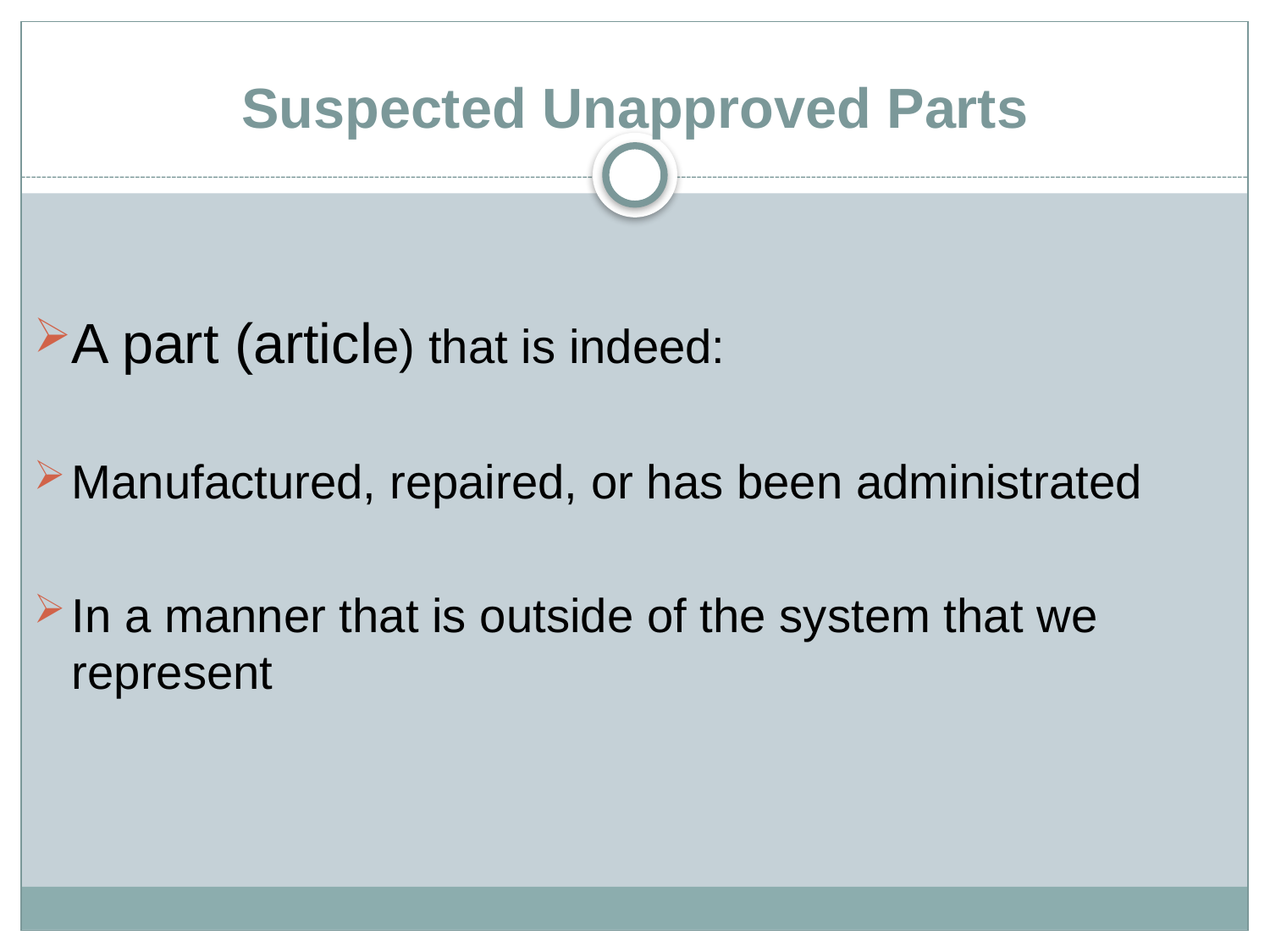

# Suspected Unapproved Parts

A part (article) that is indeed:

Manufactured, repaired, or has been administrated

In a manner that is outside of the system that we represent